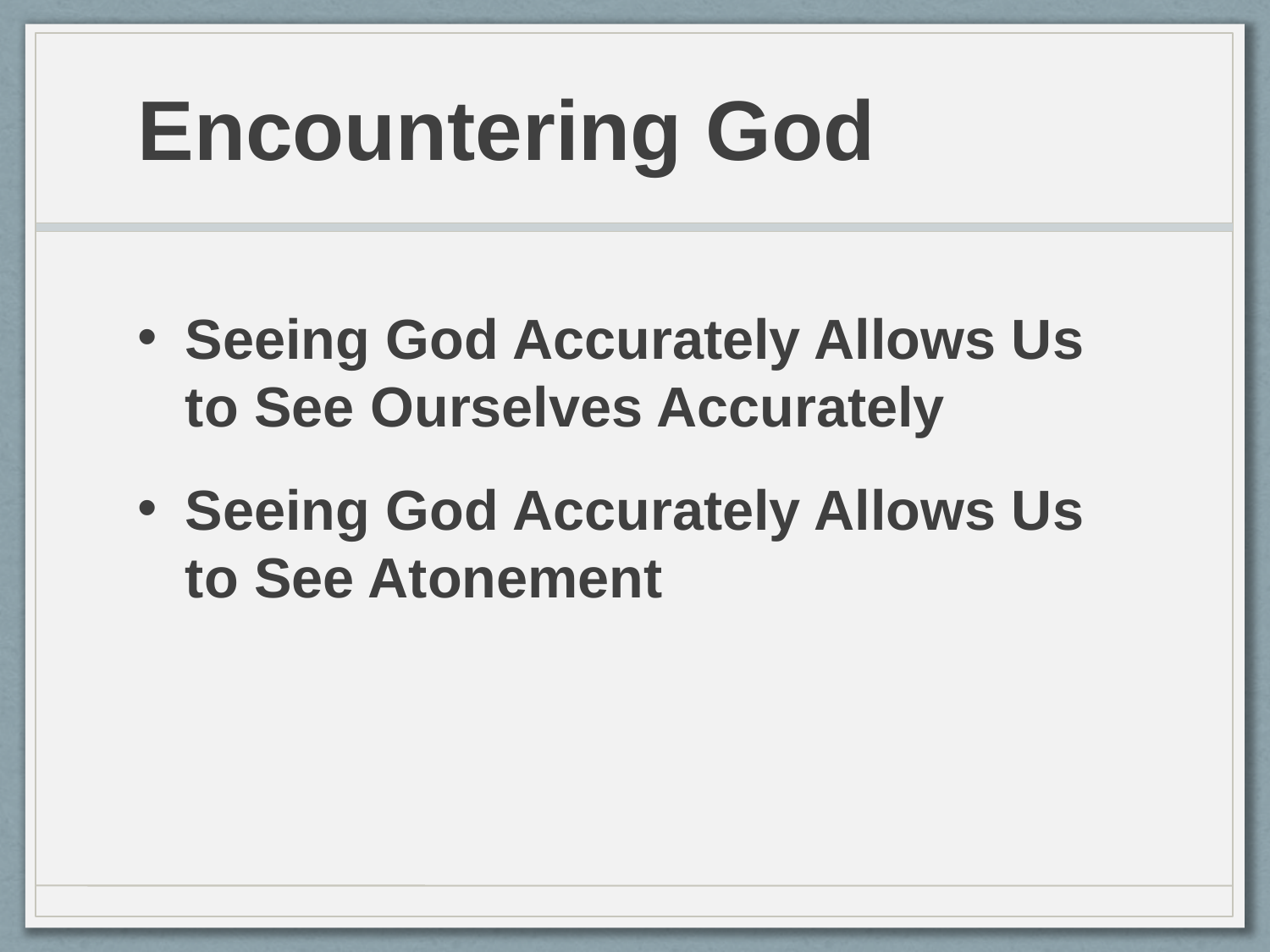

# Encountering God
Seeing God Accurately Allows Us to See Ourselves Accurately
Seeing God Accurately Allows Us to See Atonement